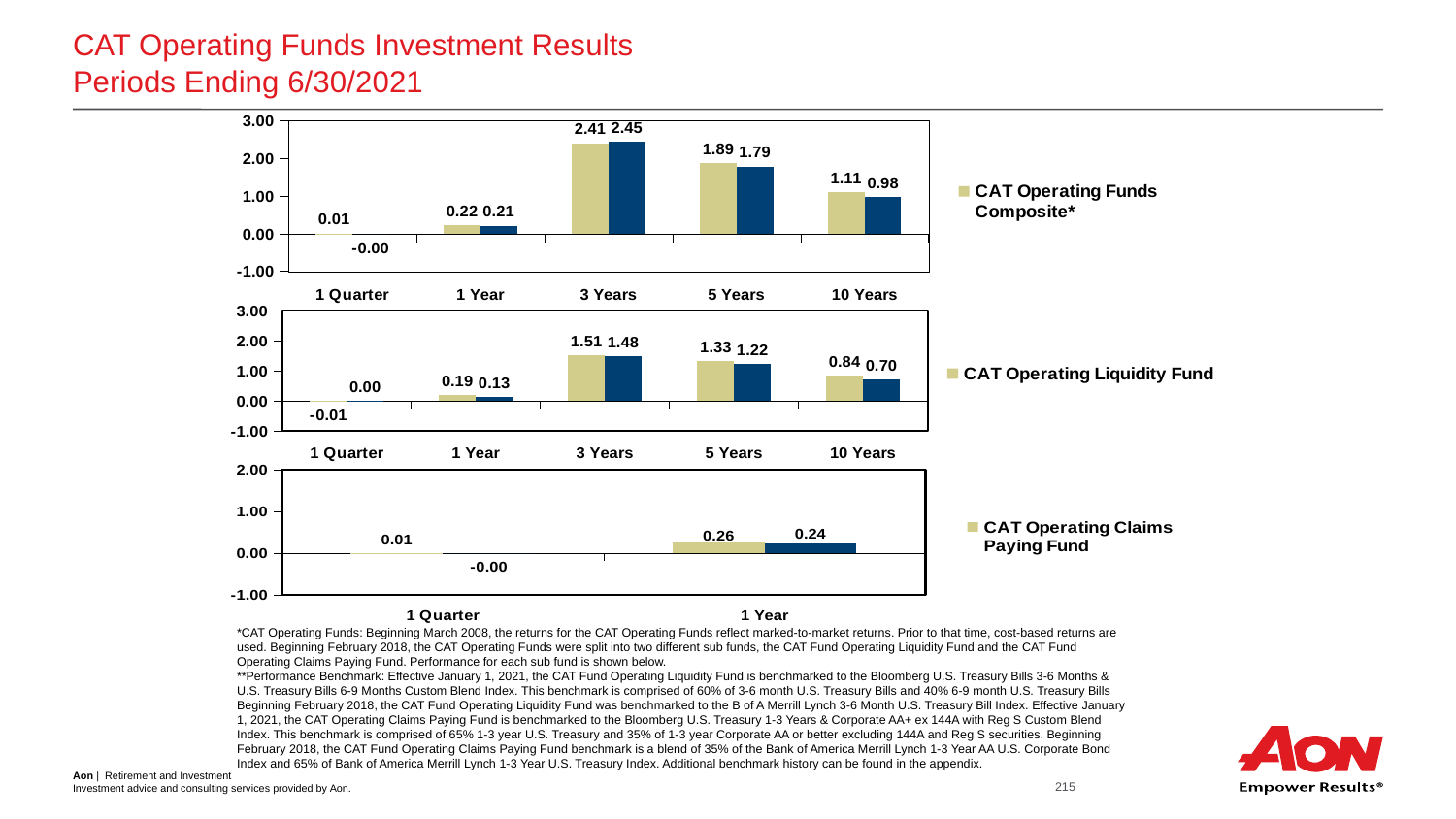

# CAT Operating Funds Investment Results Periods Ending 6/30/2021

### Chart

| Category | CAT Operating Funds Composite* | Performance Benchmark** |
|---|---|---|
| 1 Quarter | 0.0077 | -0.0011 |
| 1 Year | 0.2193 | 0.2121 |
| 3 Years | 2.4083 | 2.447 |
| 5 Years | 1.8855 | 1.7881 |
| 10 Years | 1.1144 | 0.9842 |

### Chart

| Category | CAT Operating Liquidity Fund | 60% 3-6M Treasury 40% 6-9M Treasury |
|---|---|---|
| 1 Quarter | -0.0064 | 0.0005 |
| 1 Year | 0.1893 | 0.1253 |
| 3 Years | 1.505 | 1.4804 |
| 5 Years | 1.332 | 1.2199 |
| 10 Years | 0.8394 | 0.702 |

### Chart

| Category | CAT Operating Claims Paying Fund | 65% Treasury 35% Corporate Bond |
|---|---|---|
| 1 Quarter | 0.0139 | -0.0003 |
| 1 Year | 0.2561 | 0.2449 |
*CAT Operating Funds: Beginning March 2008, the returns for the CAT Operating Funds reflect marked-to-market returns. Prior to that time, cost-based returns are used. Beginning February 2018, the CAT Operating Funds were split into two different sub funds, the CAT Fund Operating Liquidity Fund and the CAT Fund Operating Claims Paying Fund. Performance for each sub fund is shown below.
**Performance Benchmark: Effective January 1, 2021, the CAT Fund Operating Liquidity Fund is benchmarked to the Bloomberg U.S. Treasury Bills 3-6 Months & U.S. Treasury Bills 6-9 Months Custom Blend Index. This benchmark is comprised of 60% of 3-6 month U.S. Treasury Bills and 40% 6-9 month U.S. Treasury Bills Beginning February 2018, the CAT Fund Operating Liquidity Fund was benchmarked to the B of A Merrill Lynch 3-6 Month U.S. Treasury Bill Index. Effective January 1, 2021, the CAT Operating Claims Paying Fund is benchmarked to the Bloomberg U.S. Treasury 1-3 Years & Corporate AA+ ex 144A with Reg S Custom Blend Index. This benchmark is comprised of 65% 1-3 year U.S. Treasury and 35% of 1-3 year Corporate AA or better excluding 144A and Reg S securities. Beginning February 2018, the CAT Fund Operating Claims Paying Fund benchmark is a blend of 35% of the Bank of America Merrill Lynch 1-3 Year AA U.S. Corporate Bond Index and 65% of Bank of America Merrill Lynch 1-3 Year U.S. Treasury Index. Additional benchmark history can be found in the appendix.